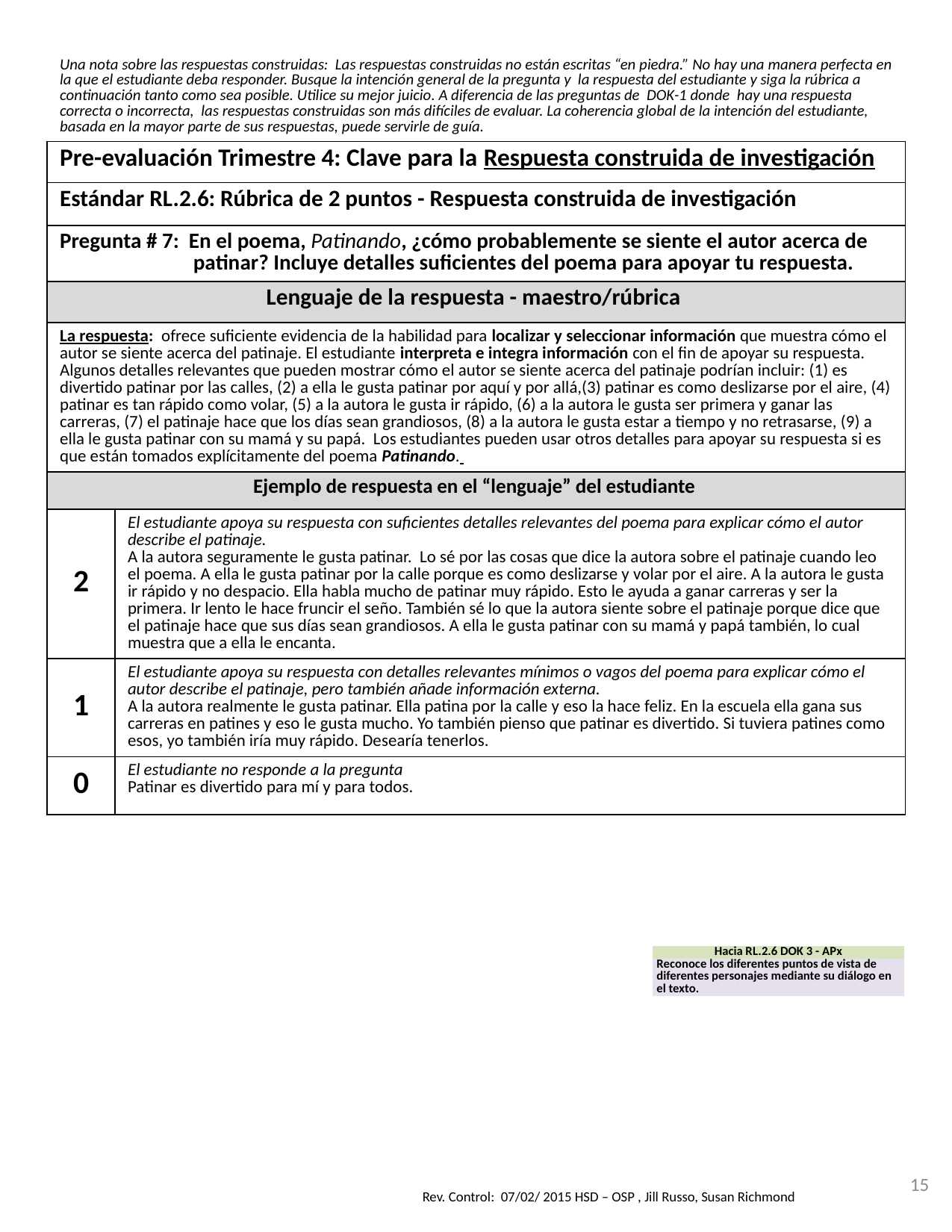

| Una nota sobre las respuestas construidas: Las respuestas construidas no están escritas “en piedra.” No hay una manera perfecta en la que el estudiante deba responder. Busque la intención general de la pregunta y la respuesta del estudiante y siga la rúbrica a continuación tanto como sea posible. Utilice su mejor juicio. A diferencia de las preguntas de DOK-1 donde hay una respuesta correcta o incorrecta, las respuestas construidas son más difíciles de evaluar. La coherencia global de la intención del estudiante, basada en la mayor parte de sus respuestas, puede servirle de guía. |  |
| --- | --- |
| Pre-evaluación Trimestre 4: Clave para la Respuesta construida de investigación |  |
| Estándar RL.2.6: Rúbrica de 2 puntos - Respuesta construida de investigación |  |
| Pregunta # 7: En el poema, Patinando, ¿cómo probablemente se siente el autor acerca de patinar? Incluye detalles suficientes del poema para apoyar tu respuesta. |  |
| Lenguaje de la respuesta - maestro/rúbrica |  |
| La respuesta: ofrece suficiente evidencia de la habilidad para localizar y seleccionar información que muestra cómo el autor se siente acerca del patinaje. El estudiante interpreta e integra información con el fin de apoyar su respuesta. Algunos detalles relevantes que pueden mostrar cómo el autor se siente acerca del patinaje podrían incluir: (1) es divertido patinar por las calles, (2) a ella le gusta patinar por aquí y por allá,(3) patinar es como deslizarse por el aire, (4) patinar es tan rápido como volar, (5) a la autora le gusta ir rápido, (6) a la autora le gusta ser primera y ganar las carreras, (7) el patinaje hace que los días sean grandiosos, (8) a la autora le gusta estar a tiempo y no retrasarse, (9) a ella le gusta patinar con su mamá y su papá. Los estudiantes pueden usar otros detalles para apoyar su respuesta si es que están tomados explícitamente del poema Patinando. |  |
| Ejemplo de respuesta en el “lenguaje” del estudiante |  |
| 2 | El estudiante apoya su respuesta con suficientes detalles relevantes del poema para explicar cómo el autor describe el patinaje. A la autora seguramente le gusta patinar. Lo sé por las cosas que dice la autora sobre el patinaje cuando leo el poema. A ella le gusta patinar por la calle porque es como deslizarse y volar por el aire. A la autora le gusta ir rápido y no despacio. Ella habla mucho de patinar muy rápido. Esto le ayuda a ganar carreras y ser la primera. Ir lento le hace fruncir el seño. También sé lo que la autora siente sobre el patinaje porque dice que el patinaje hace que sus días sean grandiosos. A ella le gusta patinar con su mamá y papá también, lo cual muestra que a ella le encanta. |
| 1 | El estudiante apoya su respuesta con detalles relevantes mínimos o vagos del poema para explicar cómo el autor describe el patinaje, pero también añade información externa. A la autora realmente le gusta patinar. Ella patina por la calle y eso la hace feliz. En la escuela ella gana sus carreras en patines y eso le gusta mucho. Yo también pienso que patinar es divertido. Si tuviera patines como esos, yo también iría muy rápido. Desearía tenerlos. |
| 0 | El estudiante no responde a la pregunta Patinar es divertido para mí y para todos. |
| Hacia RL.2.6 DOK 3 - APx |
| --- |
| Reconoce los diferentes puntos de vista de diferentes personajes mediante su diálogo en el texto. |
15